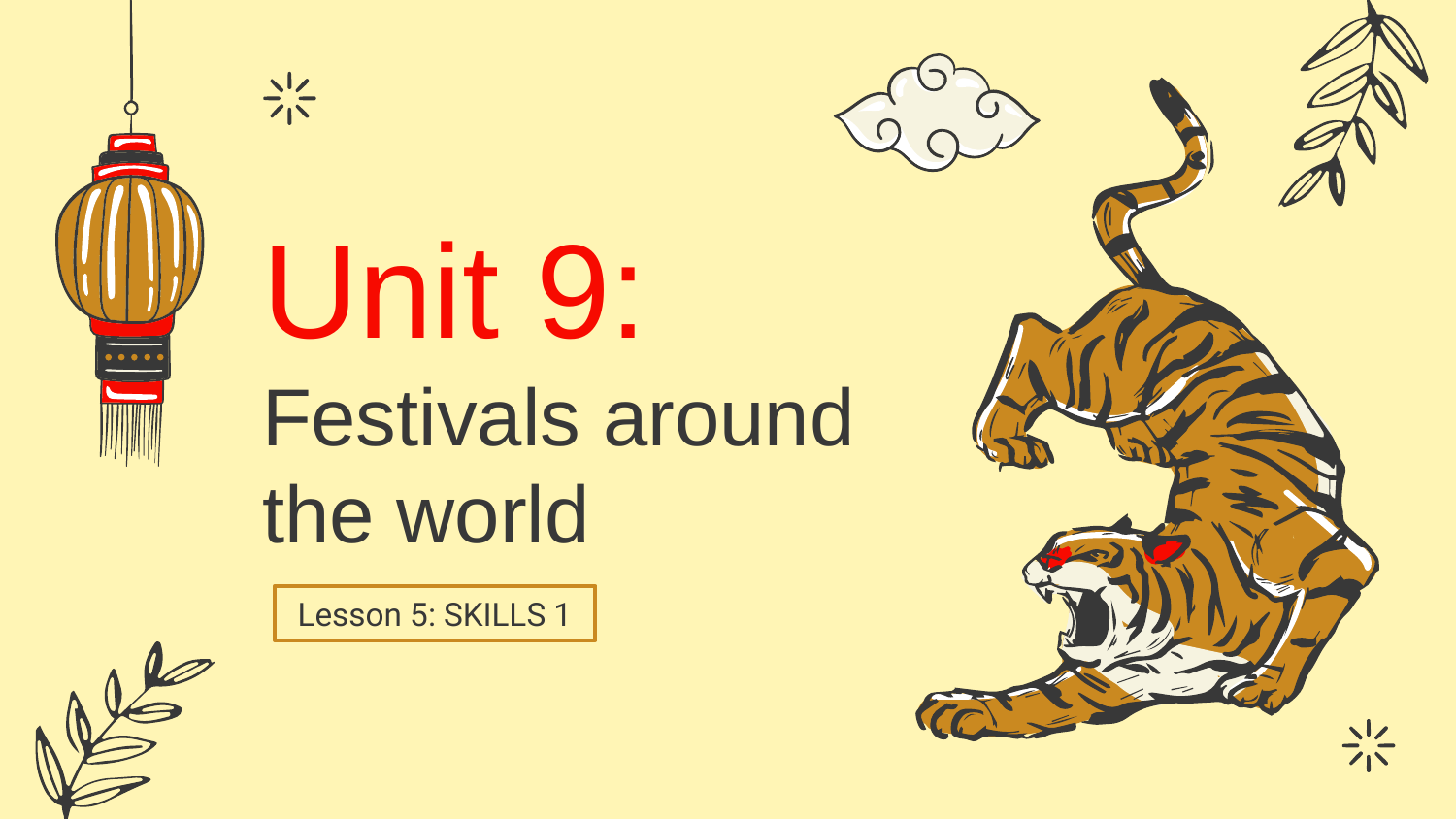

# Unit 9:   Festivals around the world
Lesson 5: SKILLS 1